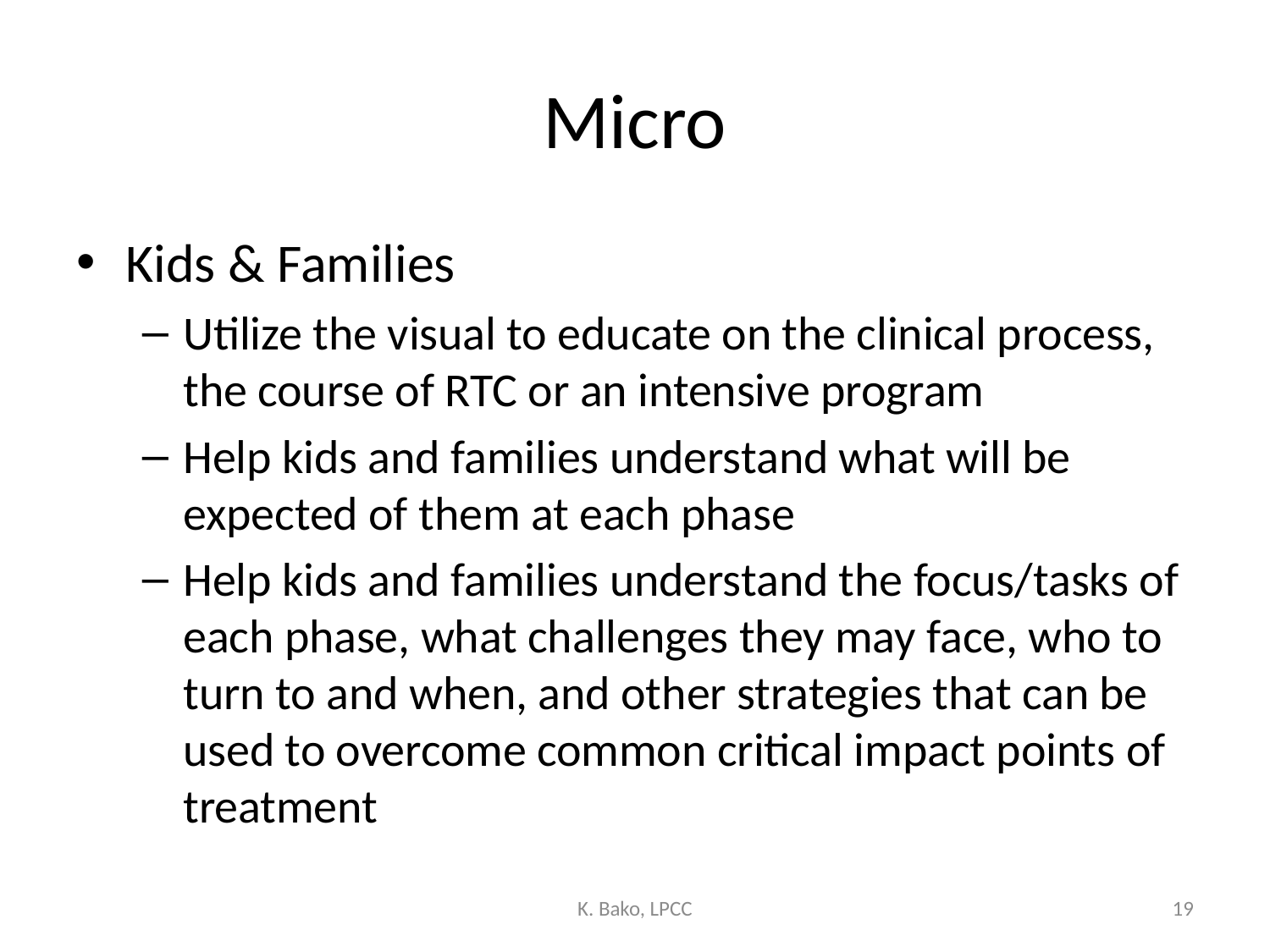

# Micro
Kids & Families
Utilize the visual to educate on the clinical process, the course of RTC or an intensive program
Help kids and families understand what will be expected of them at each phase
Help kids and families understand the focus/tasks of each phase, what challenges they may face, who to turn to and when, and other strategies that can be used to overcome common critical impact points of treatment
K. Bako, LPCC
19